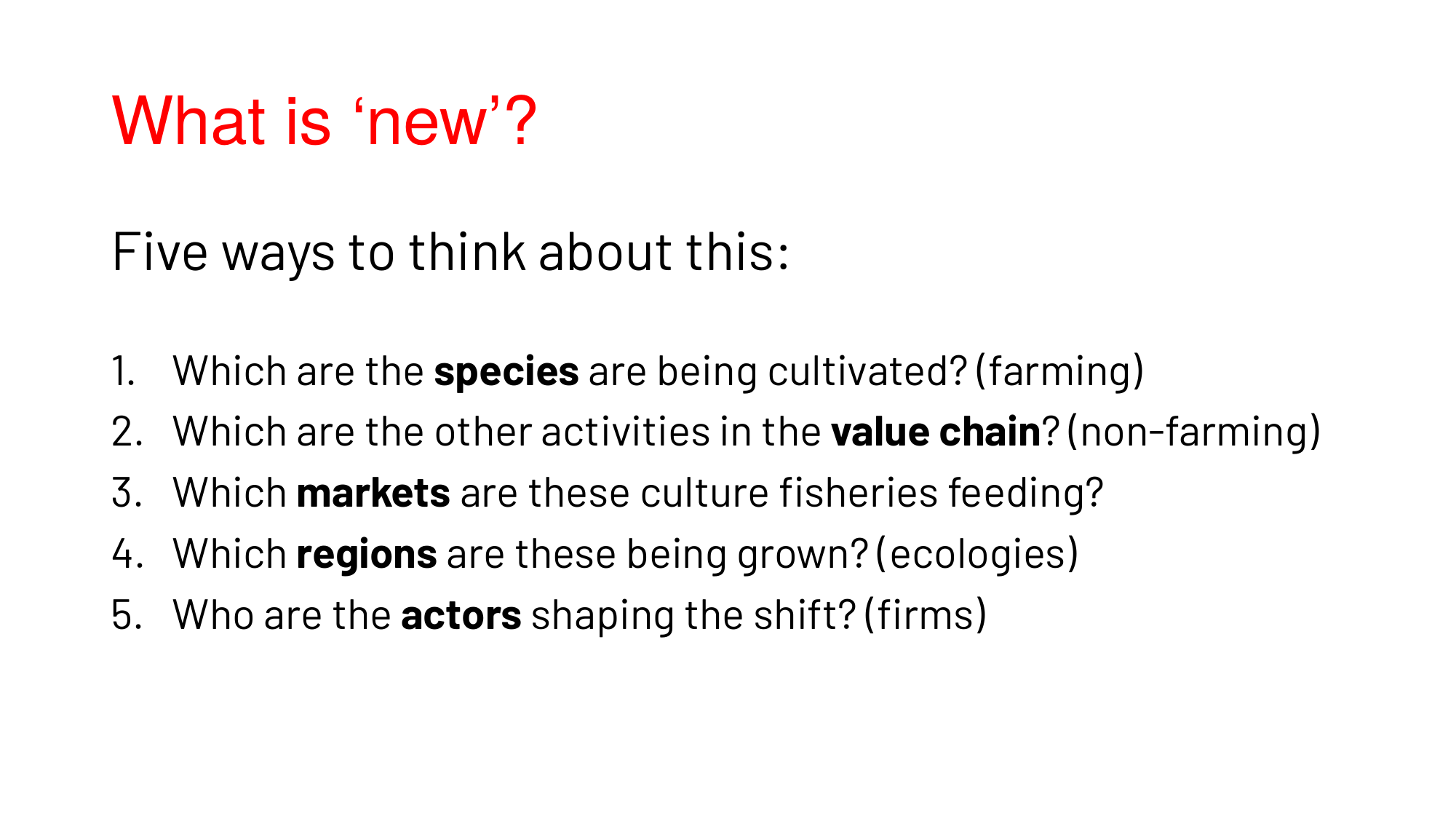

# What is ‘new’?
Five ways to think about this:
Which are the species are being cultivated? (farming)
Which are the other activities in the value chain? (non-farming)
Which markets are these culture fisheries feeding?
Which regions are these being grown? (ecologies)
Who are the actors shaping the shift? (firms)